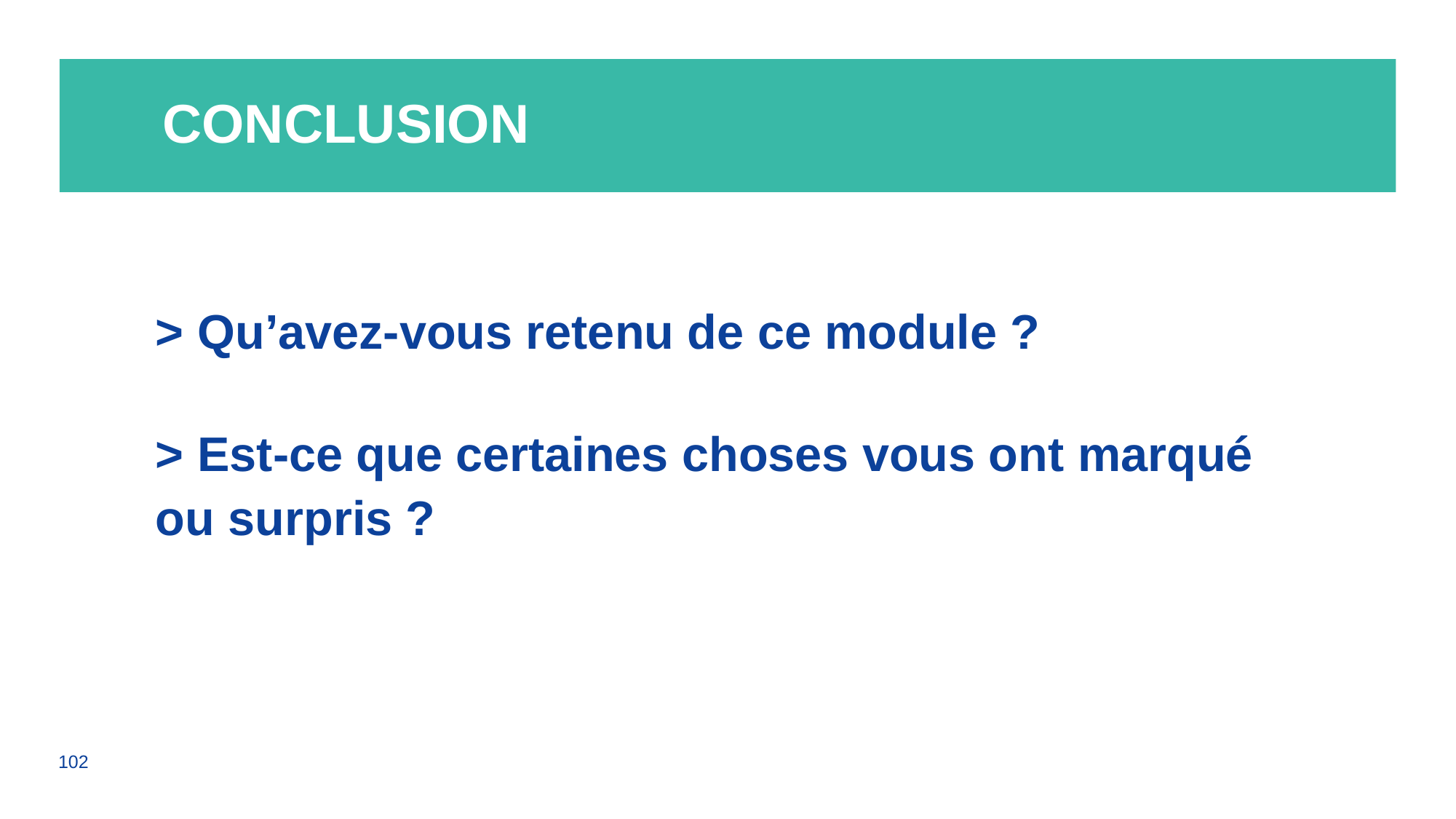

# Conclusion
> Qu’avez-vous retenu de ce module ?

> Est-ce que certaines choses vous ont marqué ou surpris ?
102